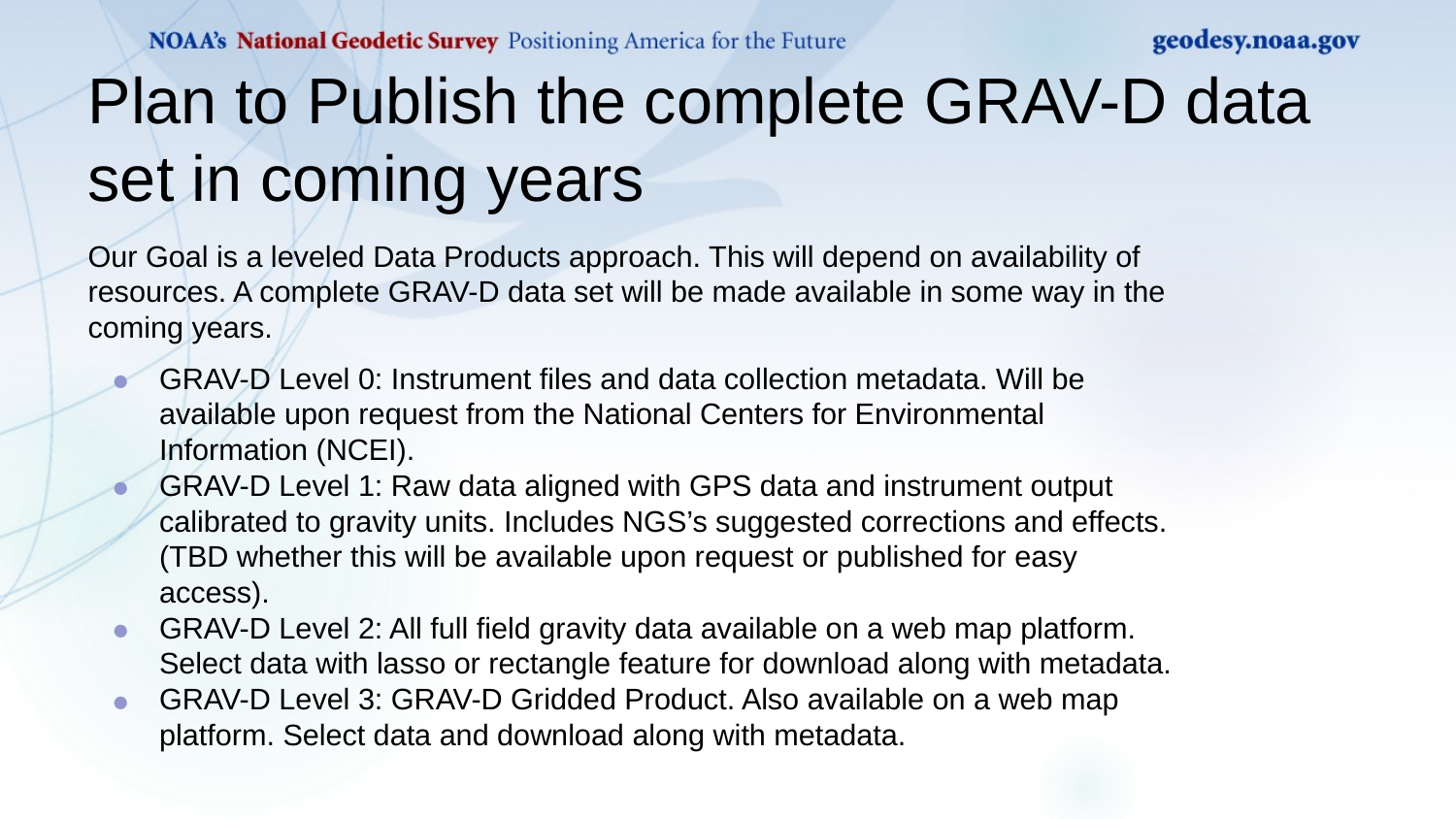

# Plan to Publish the complete GRAV-D data set in coming years
Our Goal is a leveled Data Products approach. This will depend on availability of resources. A complete GRAV-D data set will be made available in some way in the coming years.
GRAV-D Level 0: Instrument files and data collection metadata. Will be available upon request from the National Centers for Environmental Information (NCEI).
GRAV-D Level 1: Raw data aligned with GPS data and instrument output calibrated to gravity units. Includes NGS’s suggested corrections and effects. (TBD whether this will be available upon request or published for easy access).
GRAV-D Level 2: All full field gravity data available on a web map platform. Select data with lasso or rectangle feature for download along with metadata.
GRAV-D Level 3: GRAV-D Gridded Product. Also available on a web map platform. Select data and download along with metadata.